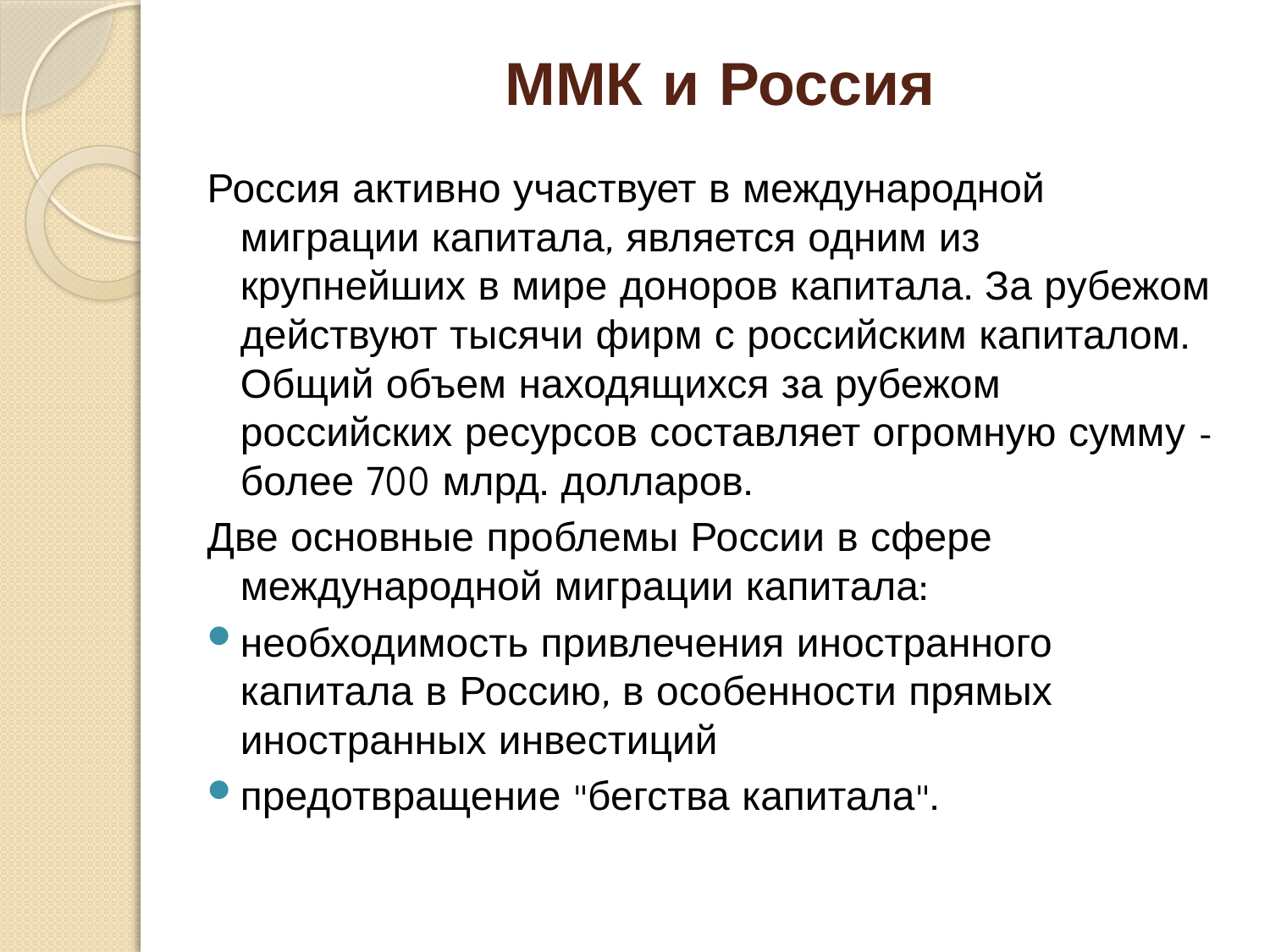

# ММК и Россия
Россия активно участвует в международной миграции капитала, является одним из крупнейших в мире доноров капитала. За рубежом действуют тысячи фирм с российским капиталом. Общий объем находящихся за рубежом российских ресурсов составляет огромную сумму - более 700 млрд. долларов.
Две основные проблемы России в сфере международной миграции капитала:
необходимость привлечения иностранного капитала в Россию, в особенности прямых иностранных инвестиций
предотвращение "бегства капитала".